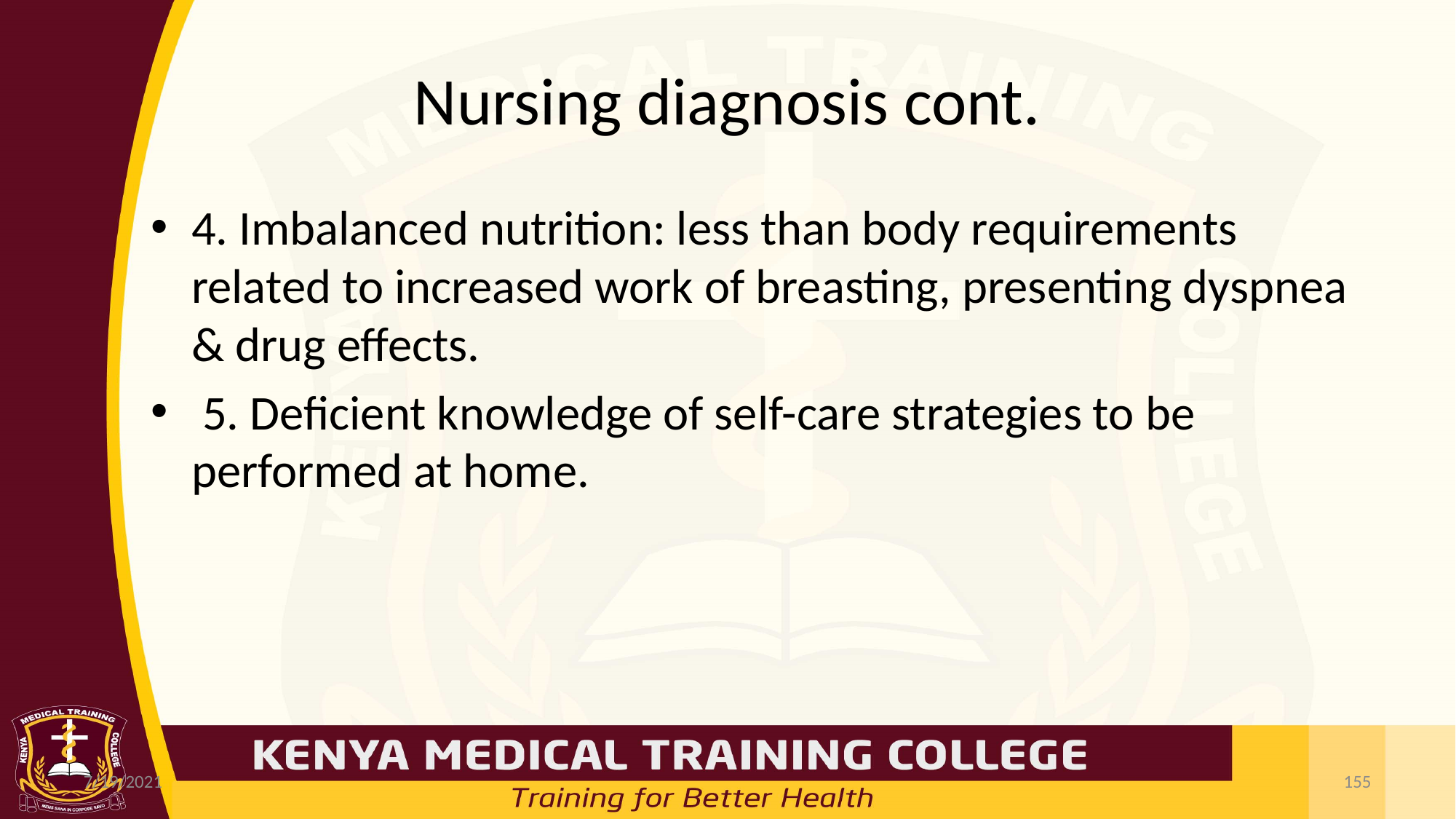

# Nursing diagnosis cont.
4. Imbalanced nutrition: less than body requirements related to increased work of breasting, presenting dyspnea & drug effects.
 5. Deficient knowledge of self-care strategies to be performed at home.
7/19/2021

155